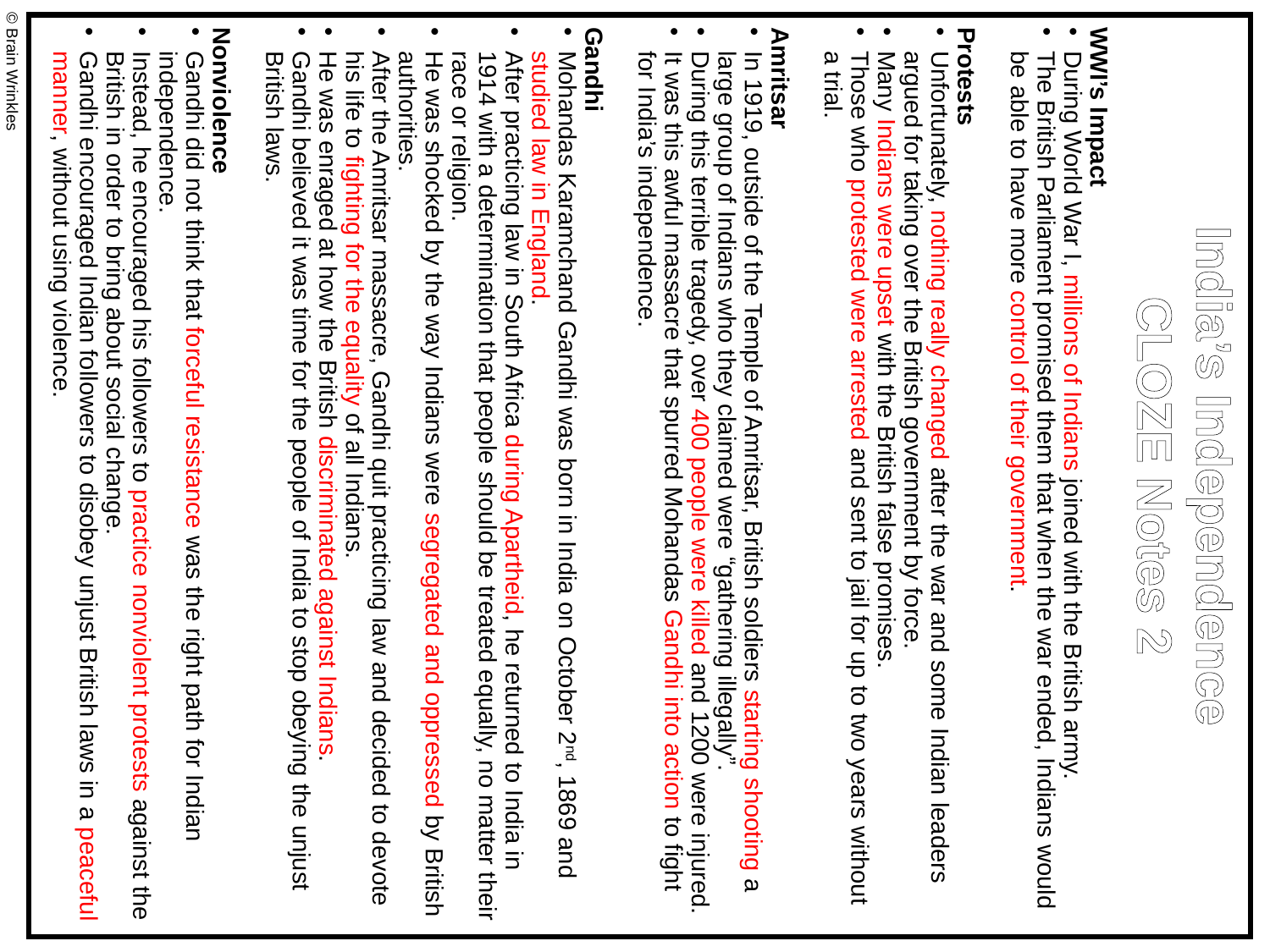

WWI’s Impact
During World War I, millions of Indians joined with the British army.
The British Parliament promised them that when the war ended, Indians would be able to have more control of their government.

Protests
Unfortunately, nothing really changed after the war and some Indian leaders argued for taking over the British government by force.
Many Indians were upset with the British false promises.
Those who protested were arrested and sent to jail for up to two years without a trial.

Amritsar
In 1919, outside of the Temple of Amritsar, British soldiers starting shooting a large group of Indians who they claimed were “gathering illegally”.
During this terrible tragedy, over 400 people were killed and 1200 were injured.
It was this awful massacre that spurred Mohandas Gandhi into action to fight for India’s independence.

Gandhi
Mohandas Karamchand Gandhi was born in India on October 2nd, 1869 and studied law in England.
After practicing law in South Africa during Apartheid, he returned to India in 1914 with a determination that people should be treated equally, no matter their race or religion.
He was shocked by the way Indians were segregated and oppressed by British authorities.
After the Amritsar massacre, Gandhi quit practicing law and decided to devote his life to fighting for the equality of all Indians.
He was enraged at how the British discriminated against Indians.
Gandhi believed it was time for the people of India to stop obeying the unjust British laws.

Nonviolence
Gandhi did not think that forceful resistance was the right path for Indian independence.
Instead, he encouraged his followers to practice nonviolent protests against the British in order to bring about social change.
Gandhi encouraged Indian followers to disobey unjust British laws in a peaceful manner, without using violence.

© Brain Wrinkles
India’s Independence
CLOZE Notes 2